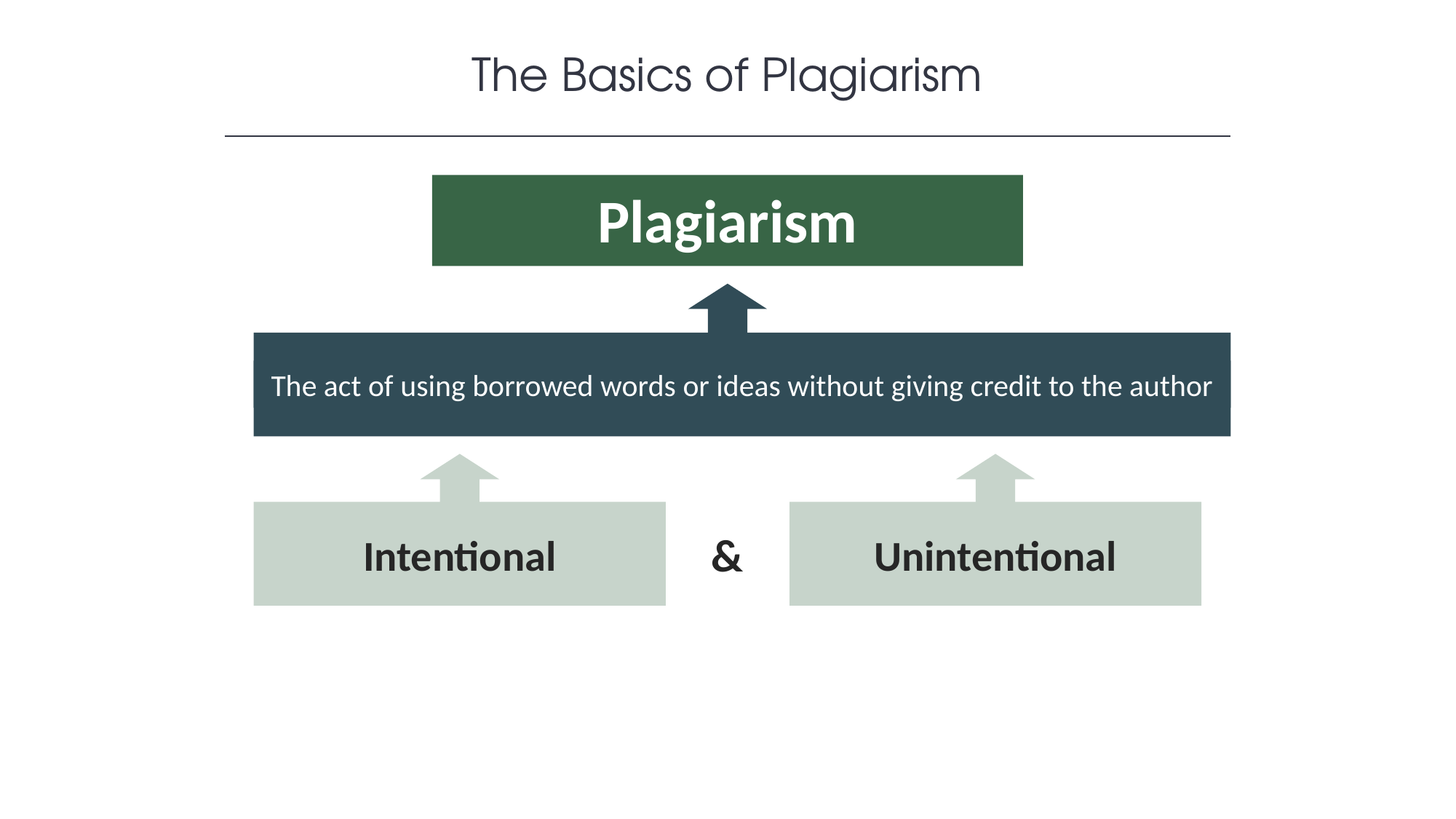

The Basics of Plagiarism
HAWKES LEARNING

Plagiarism

The act of using borrowed words or ideas without giving credit to the author

&
Intentional
Unintentional